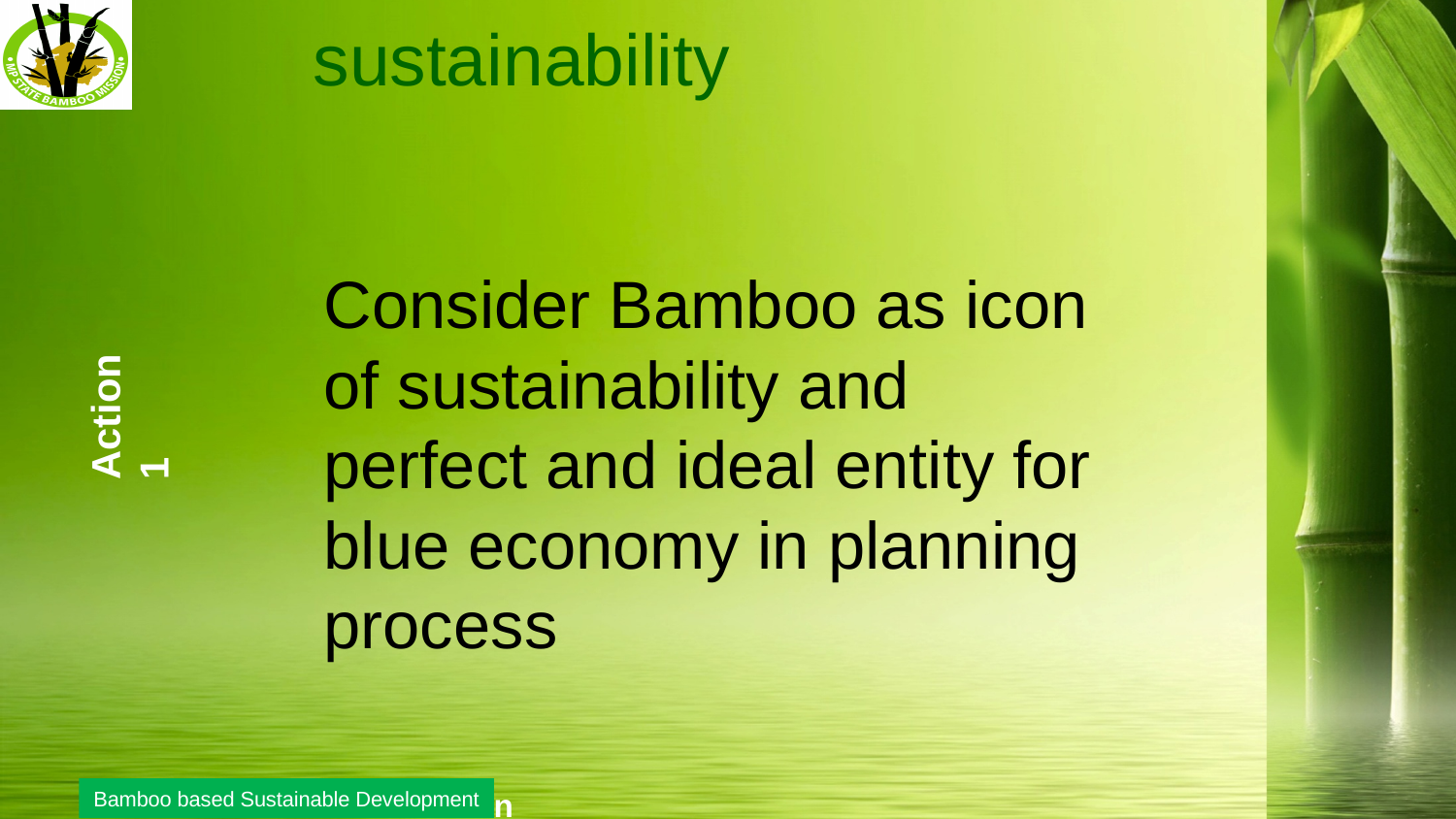

# Bamboo for sustainability
Consider Bamboo as icon of sustainability and perfect and ideal entity for blue economy in planning process
Action 1
Bamboo based Sustainable Development